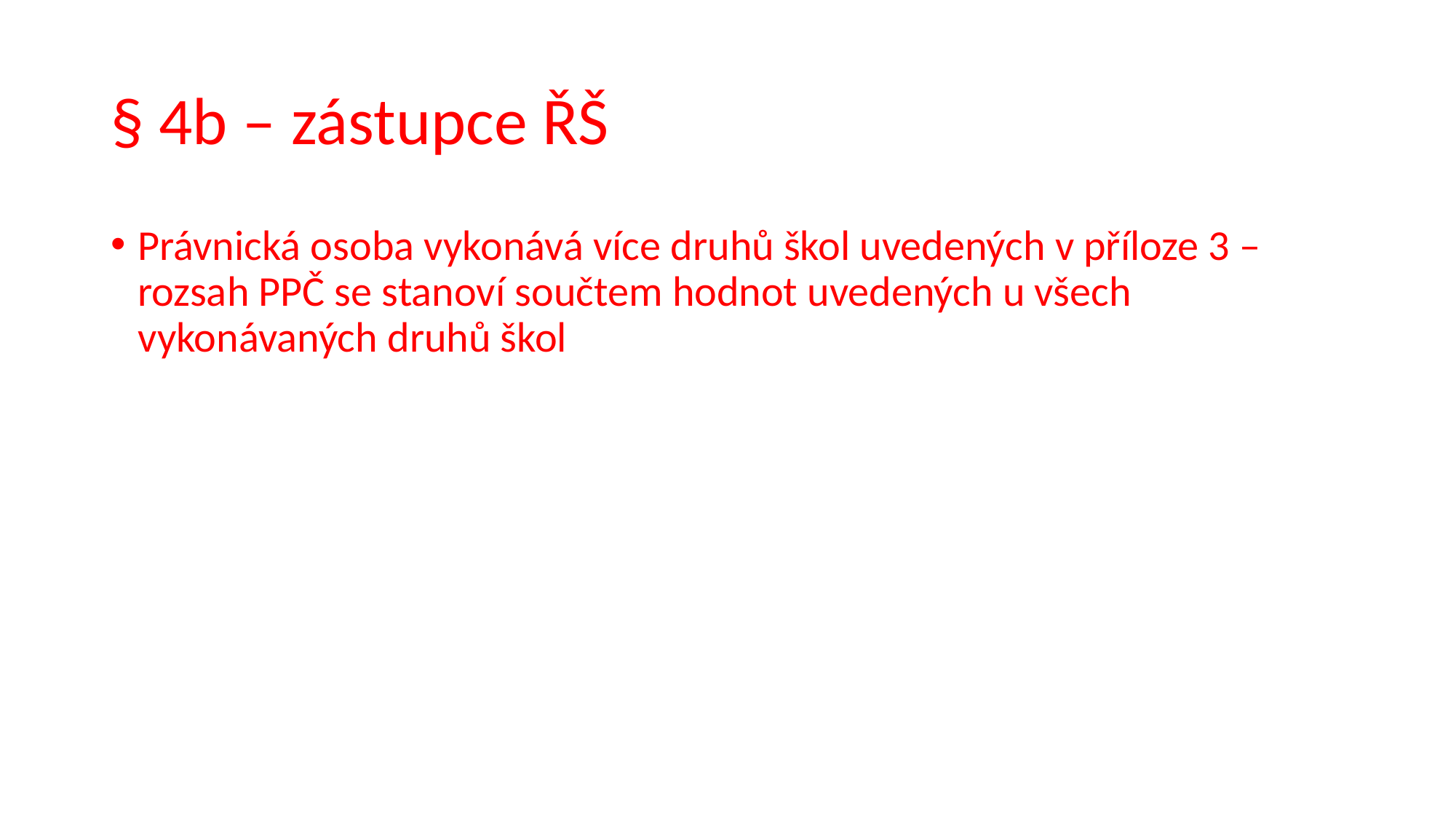

§ 4b – zástupce ŘŠ
Právnická osoba vykonává více druhů škol uvedených v příloze 3 – rozsah PPČ se stanoví součtem hodnot uvedených u všech vykonávaných druhů škol